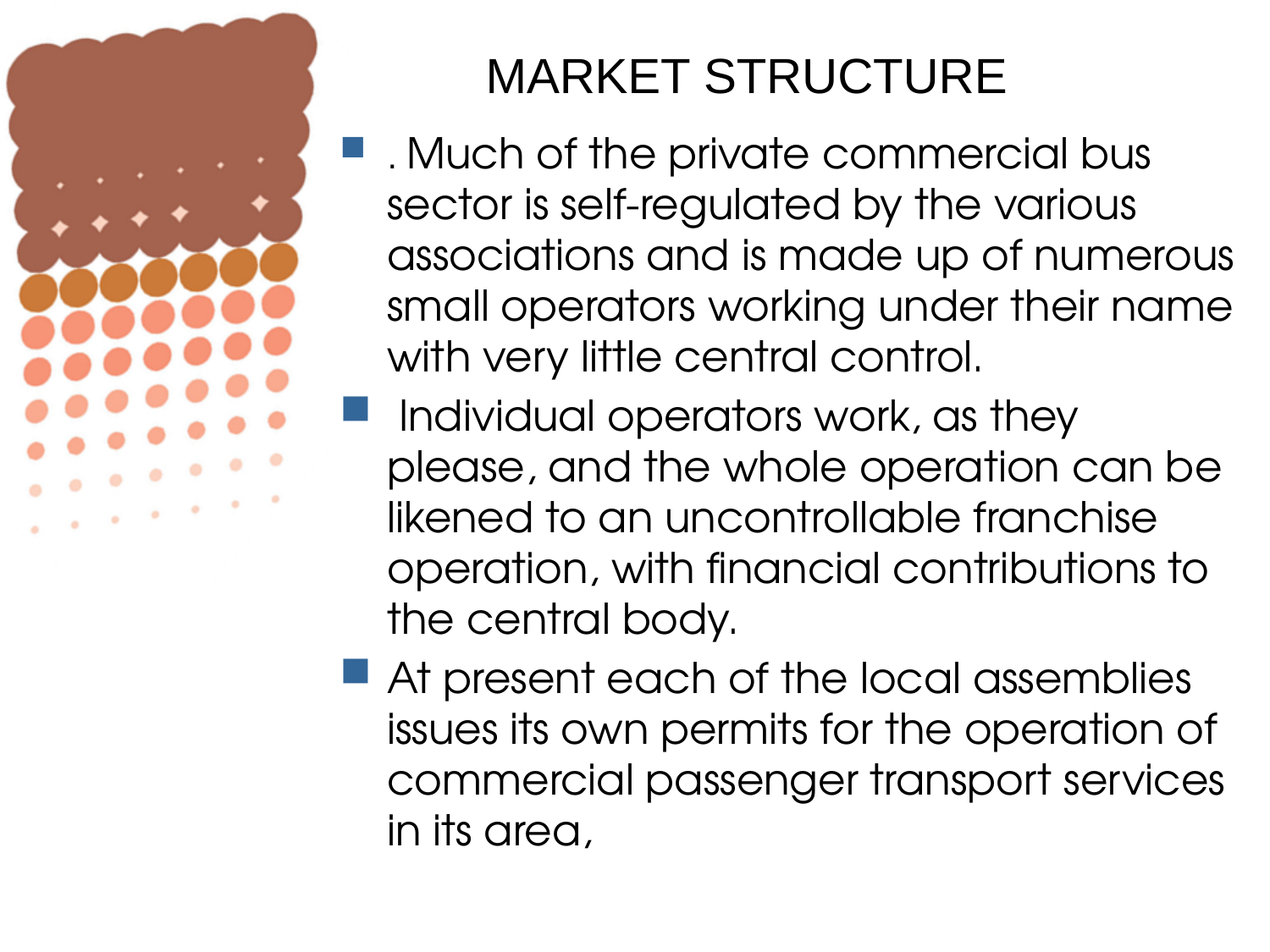

# MARKET STRUCTURE
. Much of the private commercial bus sector is self-regulated by the various associations and is made up of numerous small operators working under their name with very little central control.
 Individual operators work, as they please, and the whole operation can be likened to an uncontrollable franchise operation, with financial contributions to the central body.
At present each of the local assemblies issues its own permits for the operation of commercial passenger transport services in its area,